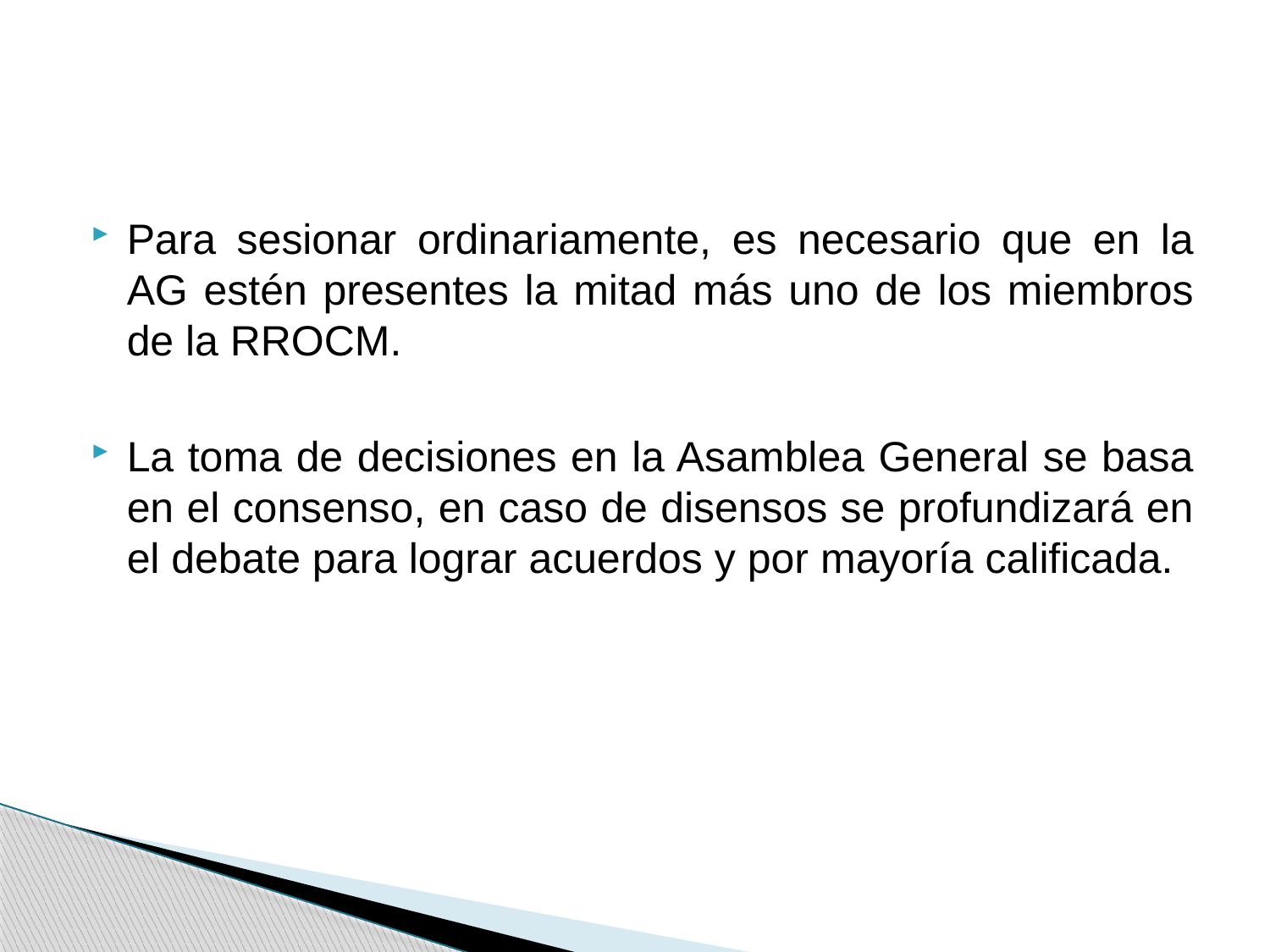

Para sesionar ordinariamente, es necesario que en la AG estén presentes la mitad más uno de los miembros de la RROCM.

La toma de decisiones en la Asamblea General se basa en el consenso, en caso de disensos se profundizará en el debate para lograr acuerdos y por mayoría calificada.